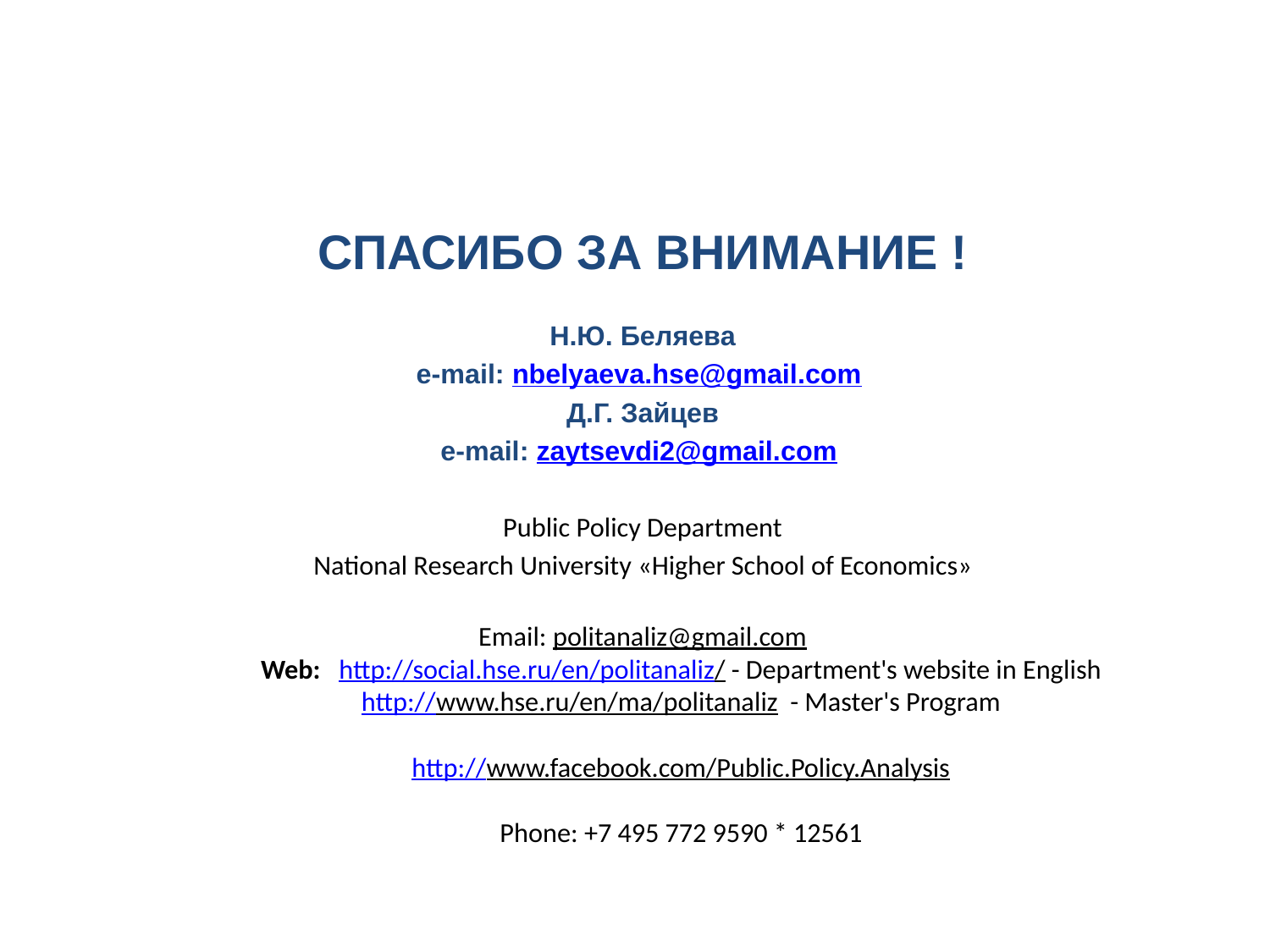

СПАСИБО ЗА ВНИМАНИЕ !

Н.Ю. Беляева
e-mail: nbelyaeva.hse@gmail.com
Д.Г. Зайцев
e-mail: zaytsevdi2@gmail.com

Public Policy Department
National Research University «Higher School of Economics»
Email: politanaliz@gmail.com
Web:   http://social.hse.ru/en/politanaliz/ - Department's website in English
http://www.hse.ru/en/ma/politanaliz  - Master's Program
http://www.facebook.com/Public.Policy.Analysis
Phone: +7 495 772 9590 * 12561